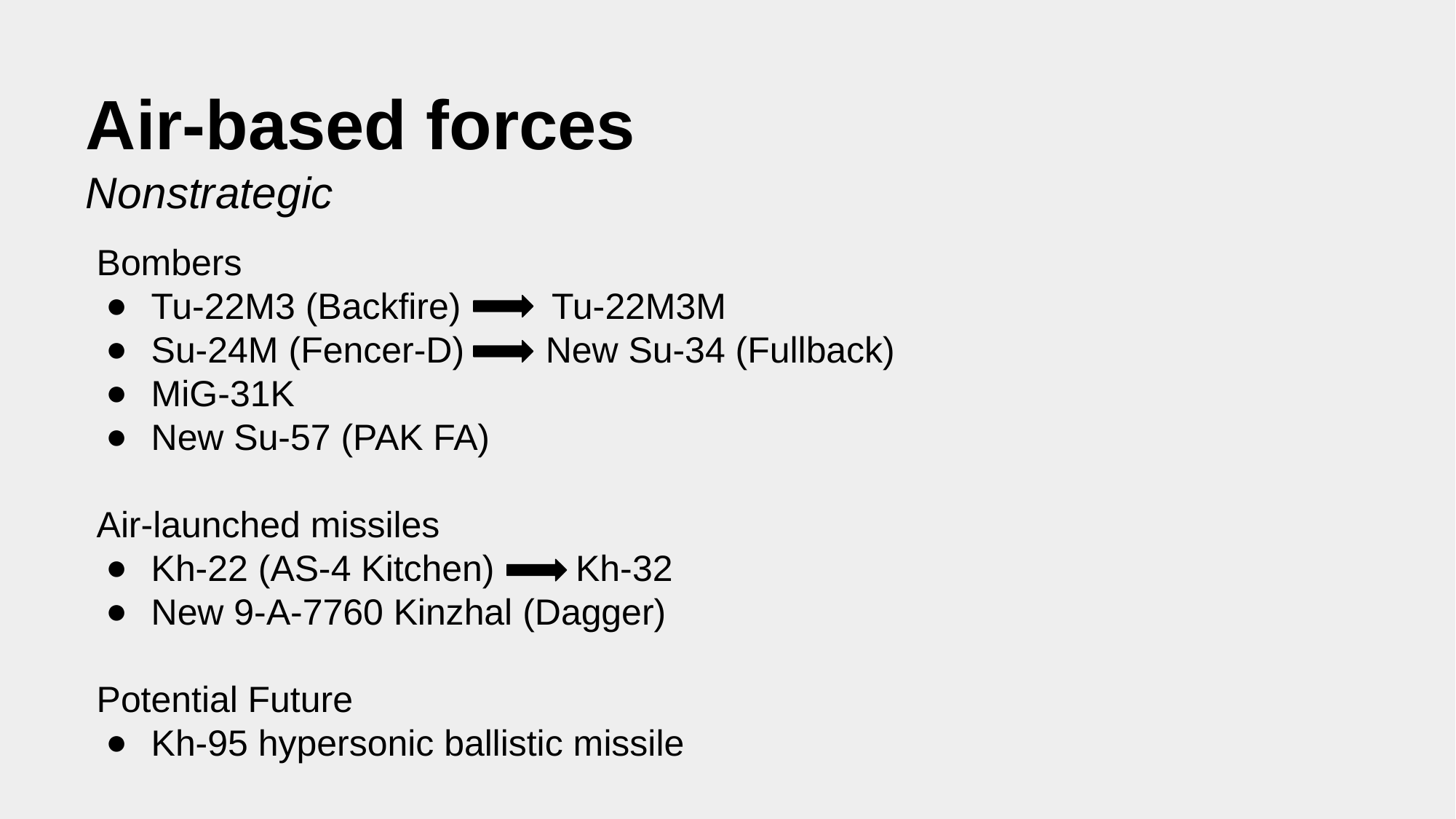

# Air-based forces
Nonstrategic

Bombers
Tu-22M3 (Backfire)         Tu-22M3M
Su-24M (Fencer-D)        New Su-34 (Fullback)
MiG-31K
New Su-57 (PAK FA)

Air-launched missiles
Kh-22 (AS-4 Kitchen)        Kh-32
New 9-A-7760 Kinzhal (Dagger)

Potential Future
Kh-95 hypersonic ballistic missile